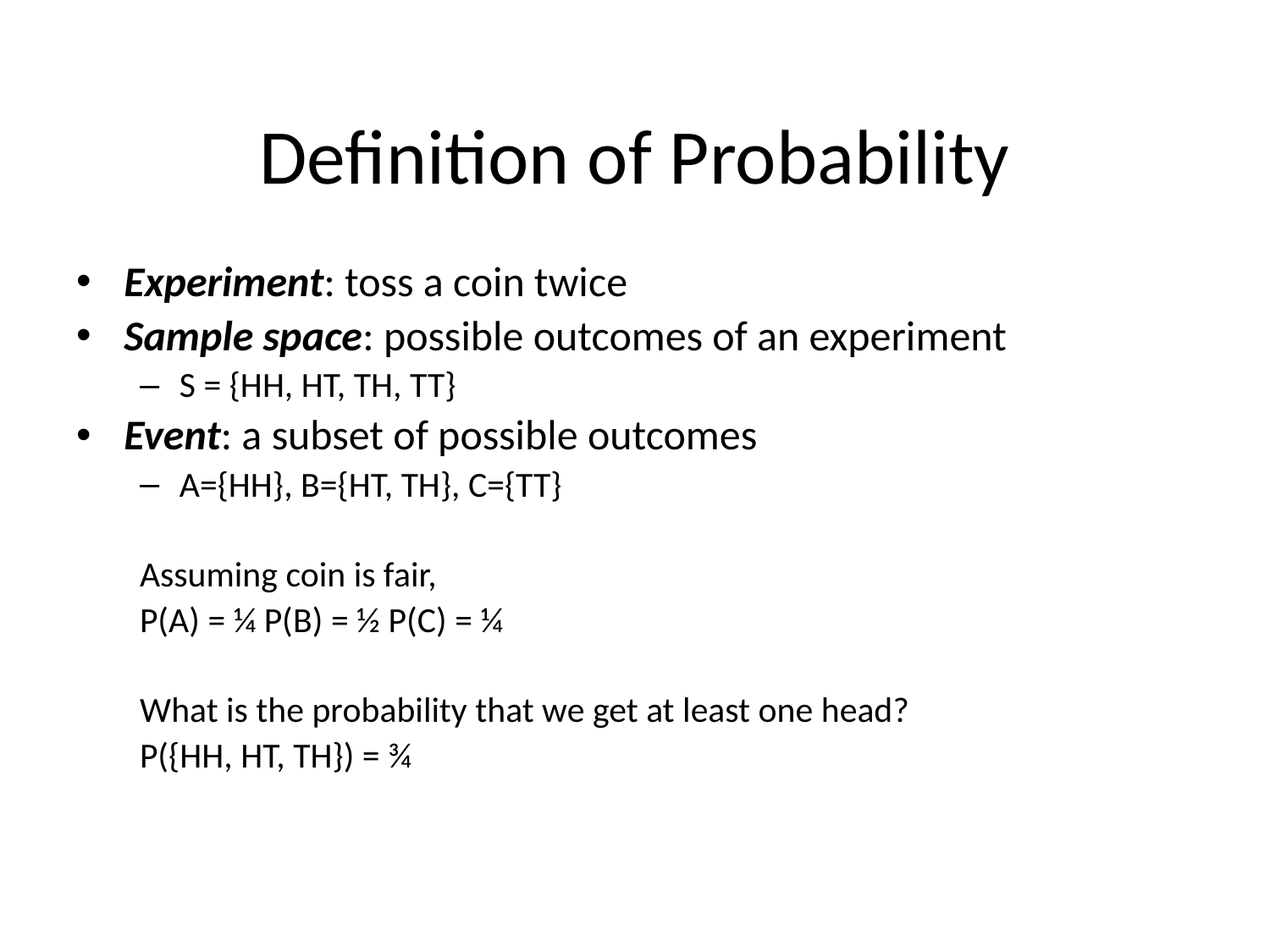

# Definition of Probability
Experiment: toss a coin twice
Sample space: possible outcomes of an experiment
S = {HH, HT, TH, TT}
Event: a subset of possible outcomes
A={HH}, B={HT, TH}, C={TT}

Assuming coin is fair,
P(A) = ¼ P(B) = ½ P(C) = ¼

What is the probability that we get at least one head?
P({HH, HT, TH}) = ¾